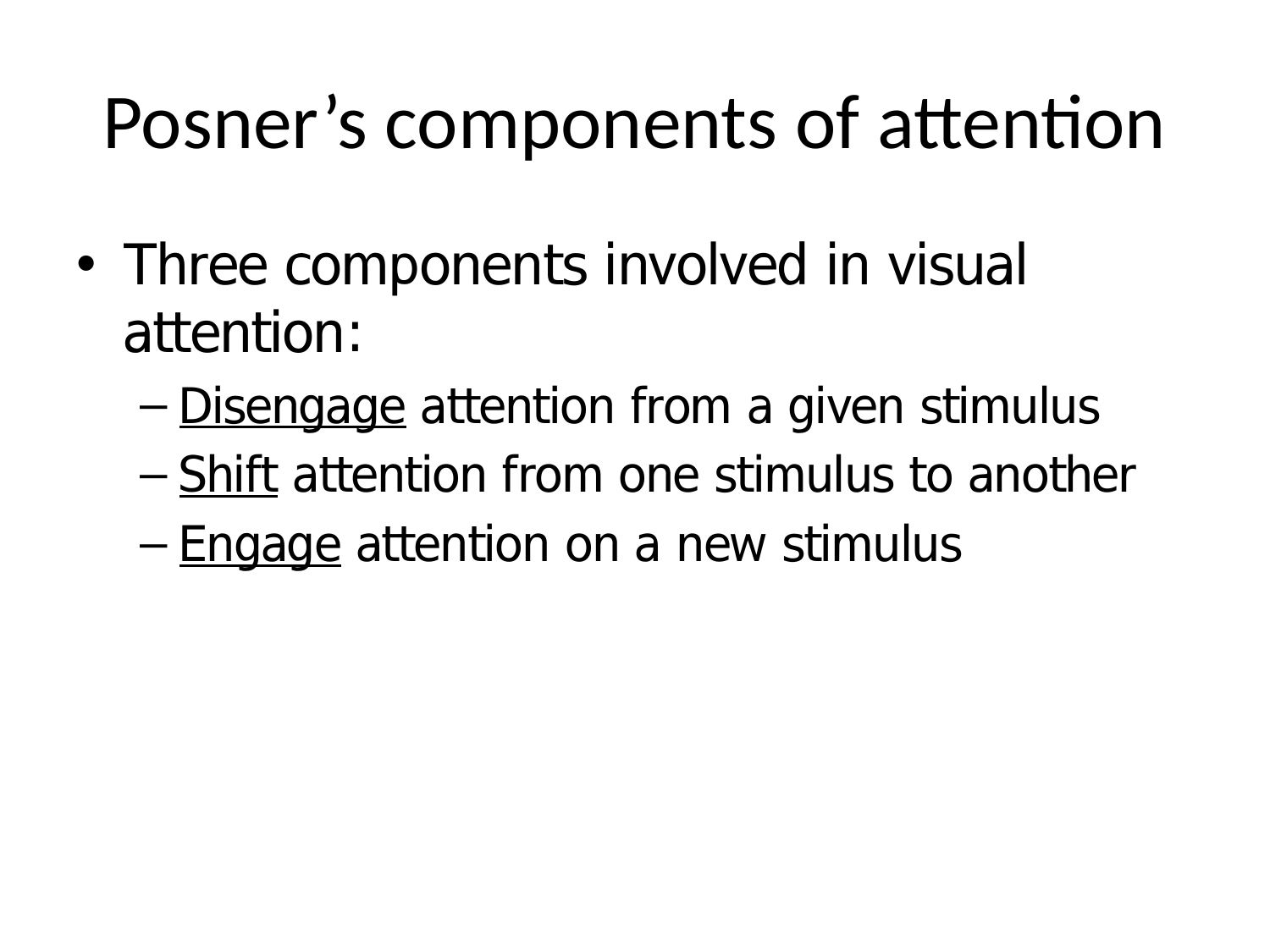

# Posner’s components of attention
Three components involved in visual attention:
Disengage attention from a given stimulus
Shift attention from one stimulus to another
Engage attention on a new stimulus